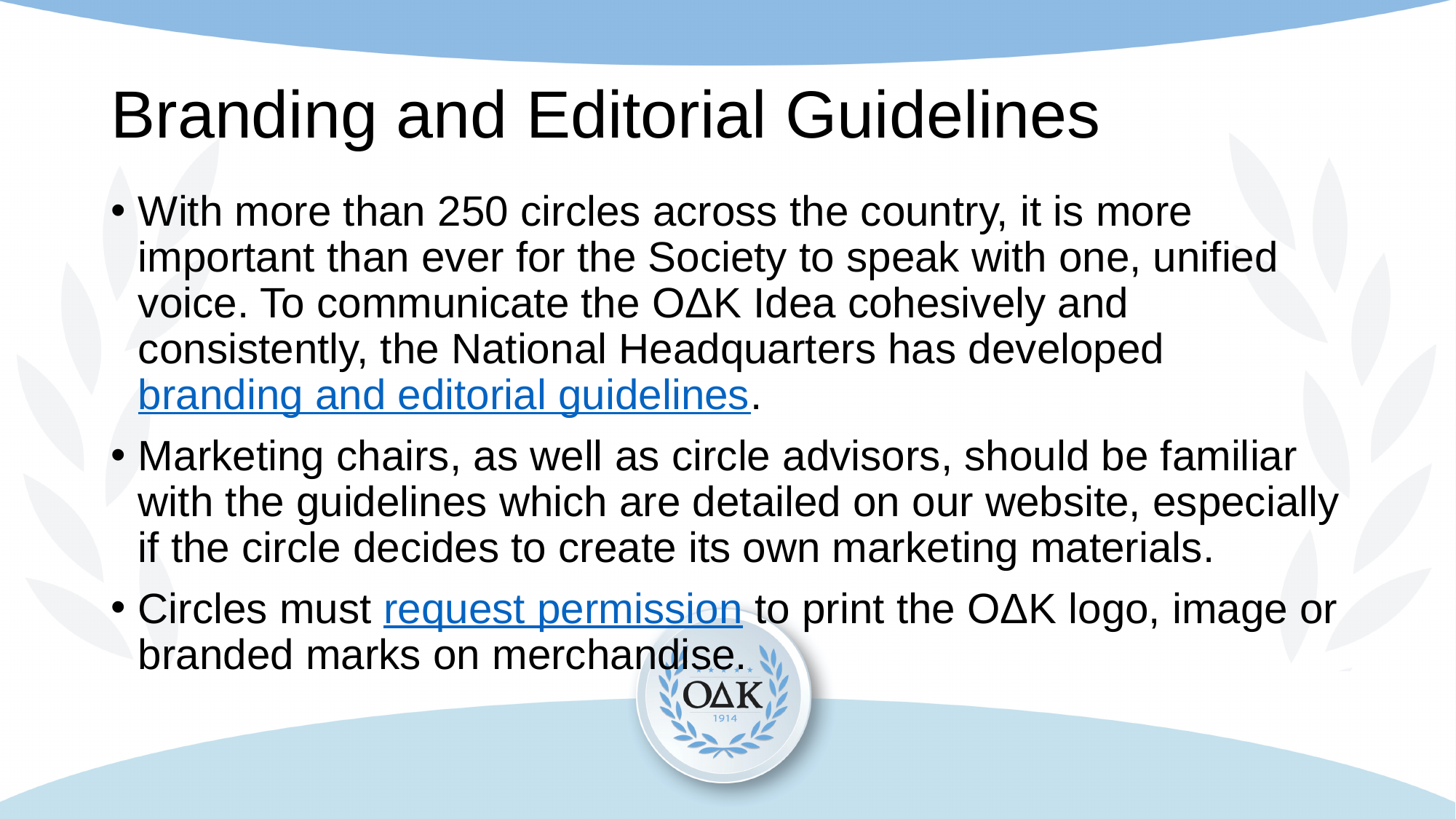

# Branding and Editorial Guidelines
With more than 250 circles across the country, it is more important than ever for the Society to speak with one, unified voice. To communicate the OΔK Idea cohesively and consistently, the National Headquarters has developed branding and editorial guidelines.
Marketing chairs, as well as circle advisors, should be familiar with the guidelines which are detailed on our website, especially if the circle decides to create its own marketing materials.
Circles must request permission to print the OΔK logo, image or branded marks on merchandise.